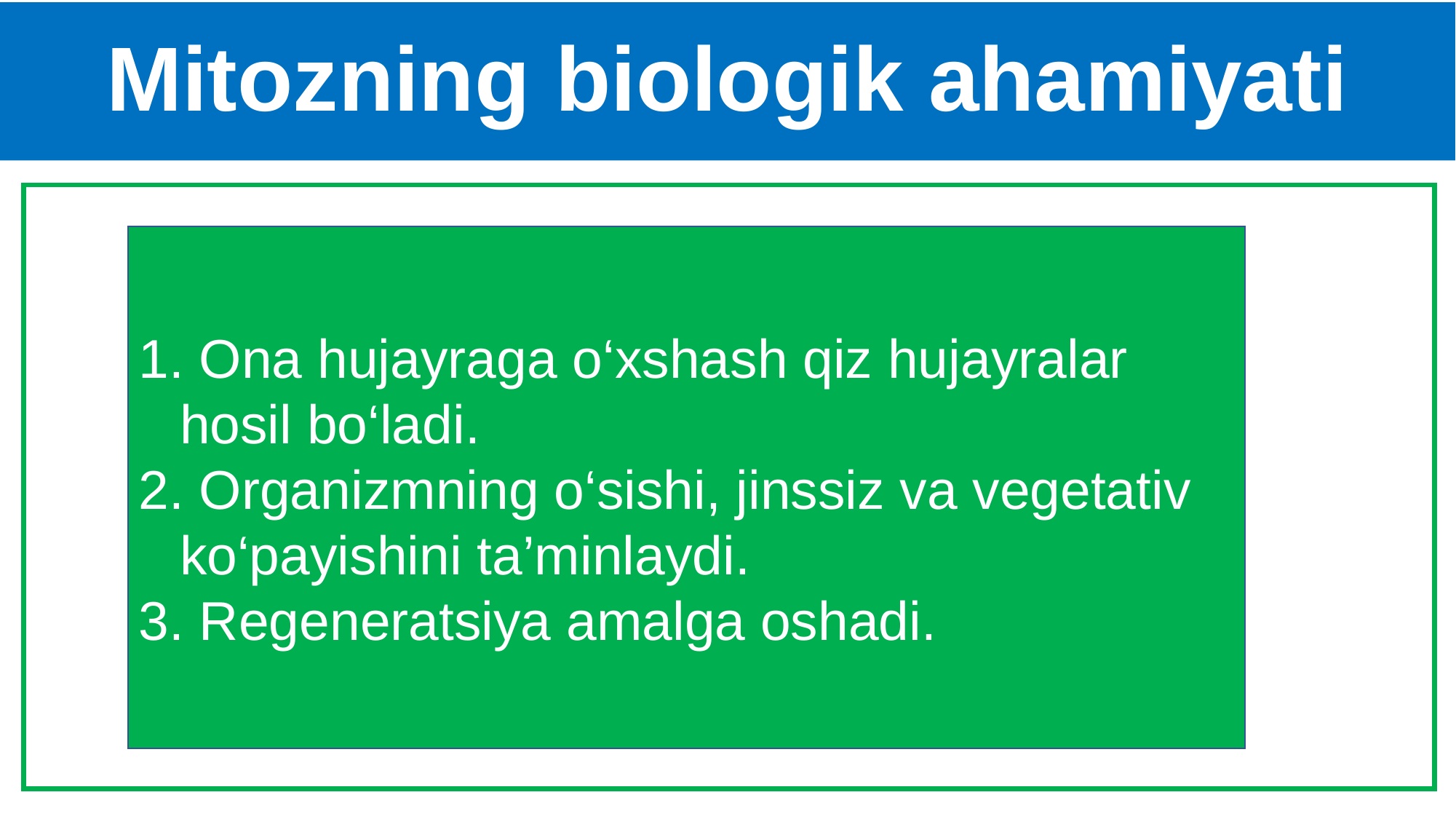

# Mitozning biologik ahamiyati

 Ona hujayraga o‘xshash qiz hujayralar hosil bo‘ladi.
 Organizmning o‘sishi, jinssiz va vegetativ ko‘payishini ta’minlaydi.
 Regeneratsiya amalga oshadi.